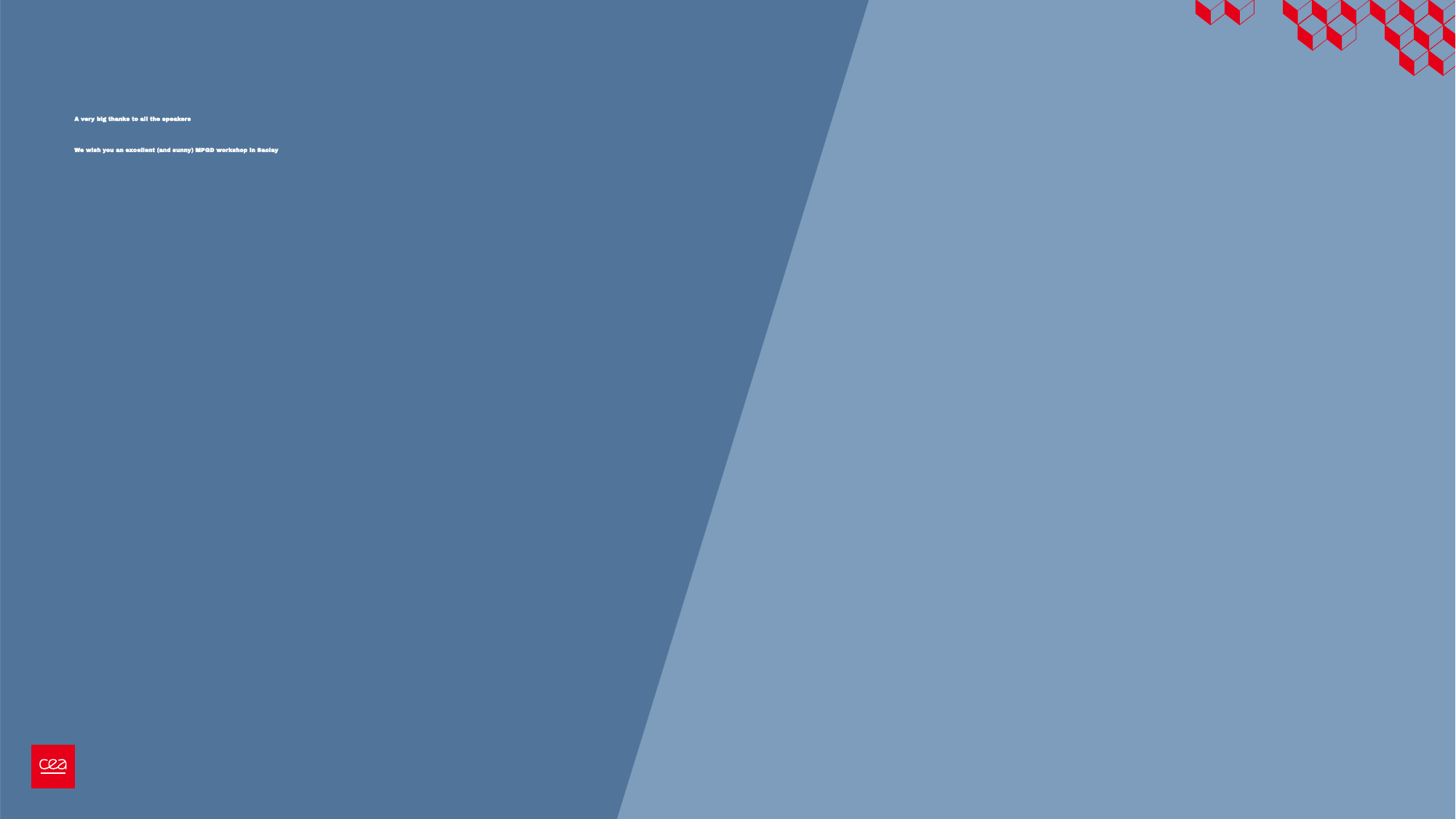

# A very big thanks to all the speakers We wish you an excellent (and sunny) MPGD workshop in Saclay